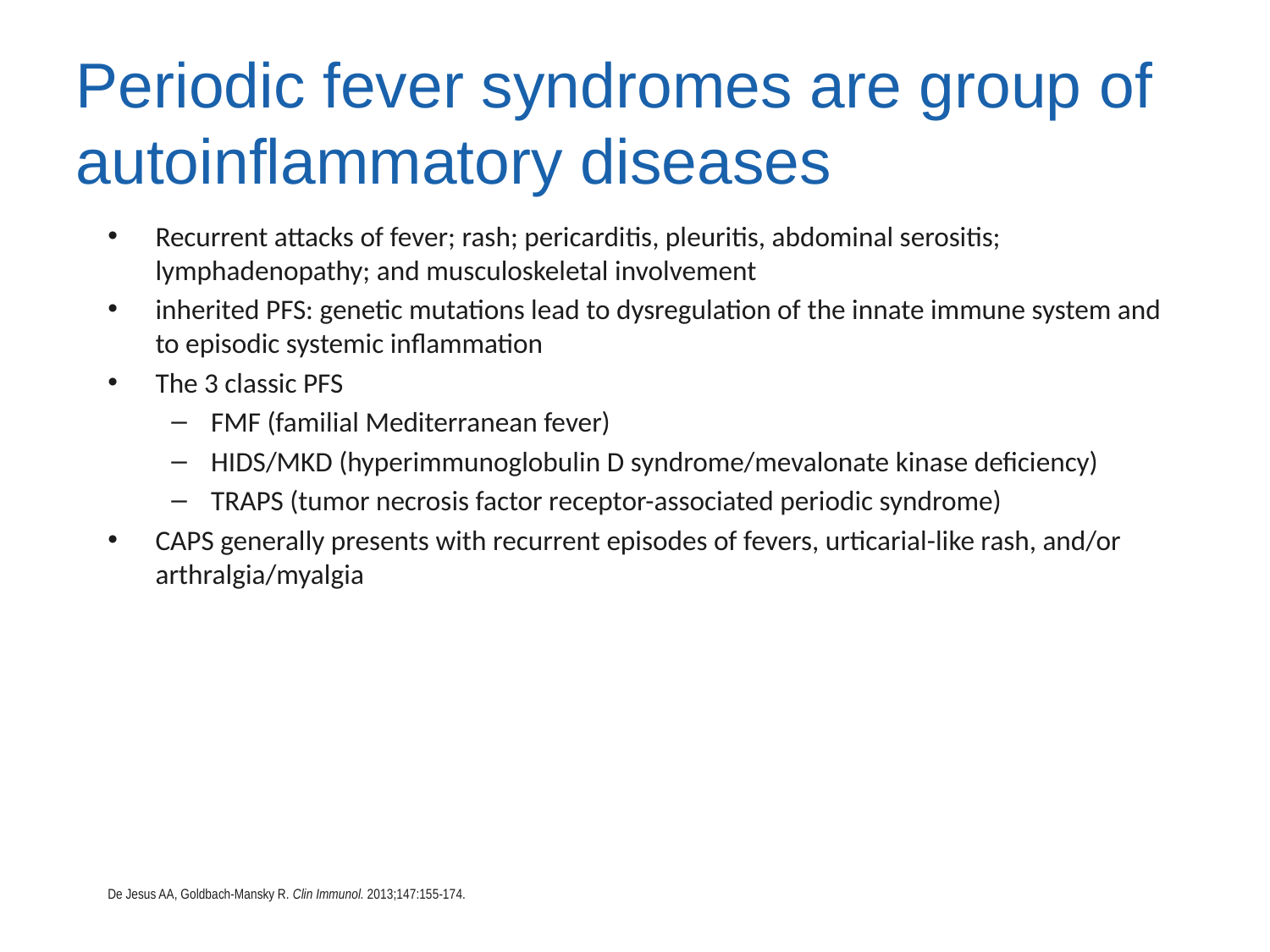

# Periodic fever syndromes are group of autoinflammatory diseases
Recurrent attacks of fever; rash; pericarditis, pleuritis, abdominal serositis; lymphadenopathy; and musculoskeletal involvement
inherited PFS: genetic mutations lead to dysregulation of the innate immune system and to episodic systemic inflammation
The 3 classic PFS
FMF (familial Mediterranean fever)
HIDS/MKD (hyperimmunoglobulin D syndrome/mevalonate kinase deficiency)
TRAPS (tumor necrosis factor receptor-associated periodic syndrome)
CAPS generally presents with recurrent episodes of fevers, urticarial-like rash, and/or arthralgia/myalgia
De Jesus AA, Goldbach-Mansky R. Clin Immunol. 2013;147:155-174.